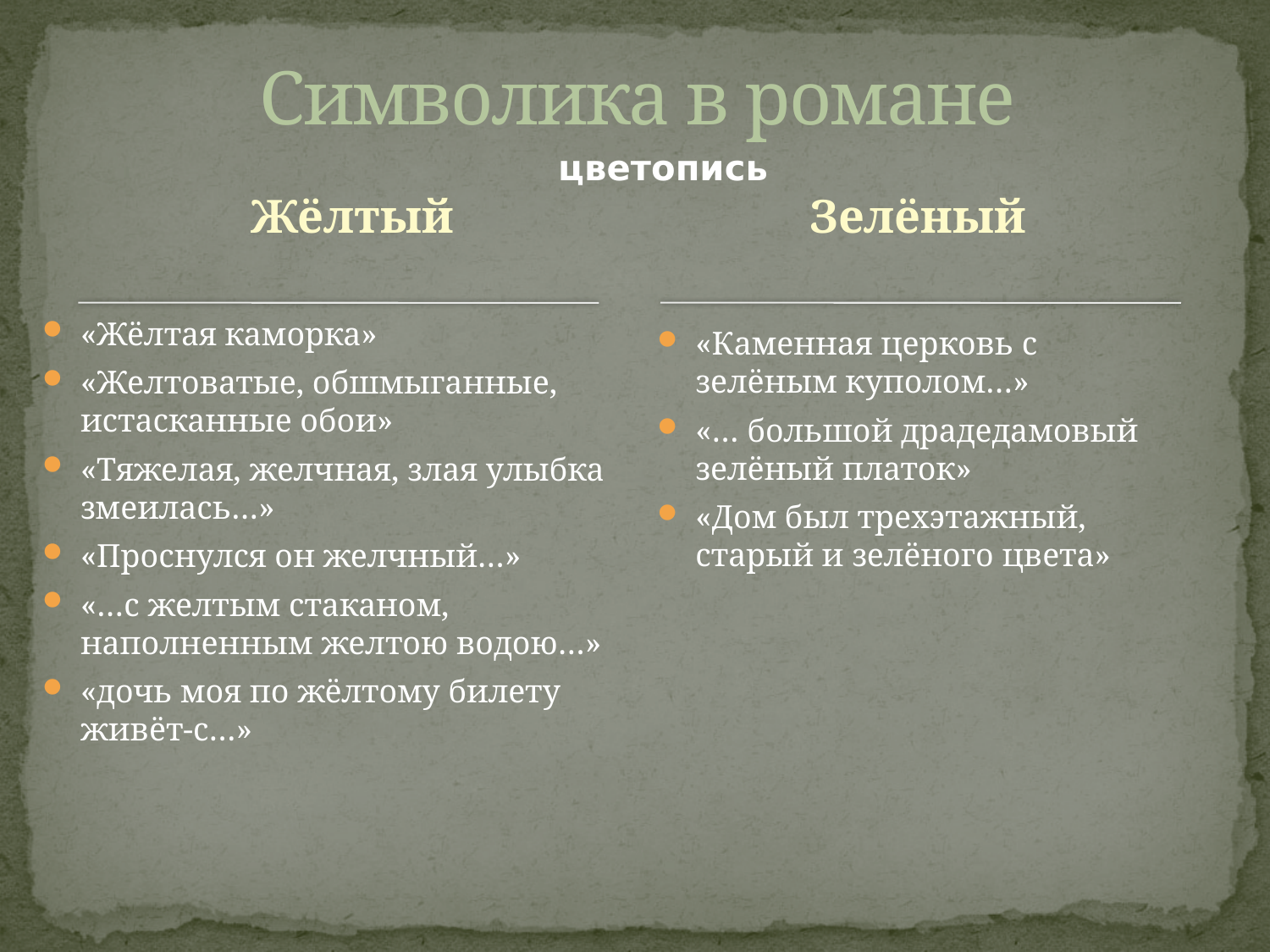

# Символика в романе
цветопись
Жёлтый
Зелёный
«Жёлтая каморка»
«Желтоватые, обшмыганные, истасканные обои»
«Тяжелая, желчная, злая улыбка змеилась…»
«Проснулся он желчный…»
«…с желтым стаканом, наполненным желтою водою…»
«дочь моя по жёлтому билету живёт-с…»

«Каменная церковь с зелёным куполом…»
«… большой драдедамовый зелёный платок»
«Дом был трехэтажный, старый и зелёного цвета»